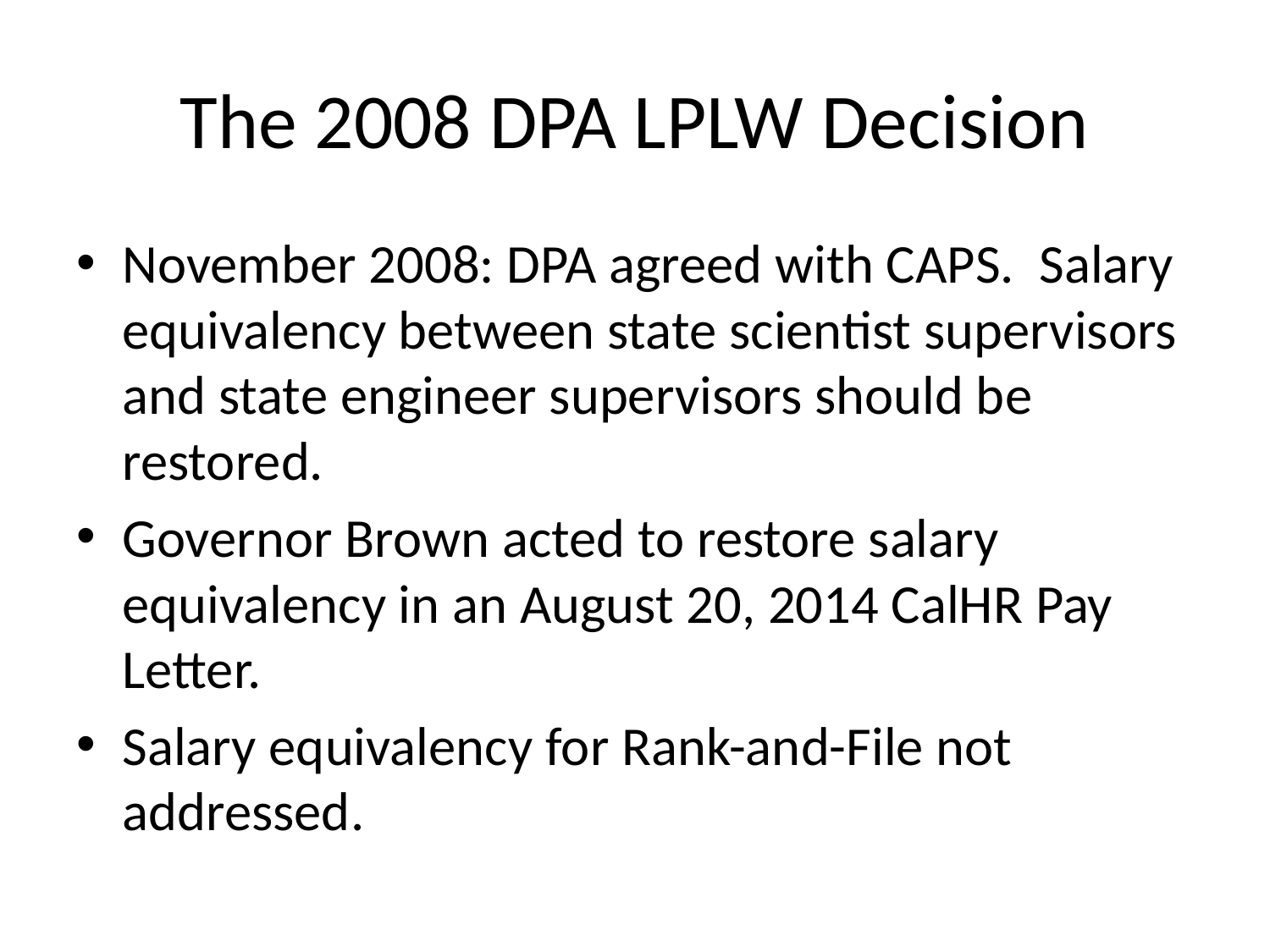

# The 2008 DPA LPLW Decision
November 2008: DPA agreed with CAPS.  Salary equivalency between state scientist supervisors and state engineer supervisors should be restored.
Governor Brown acted to restore salary equivalency in an August 20, 2014 CalHR Pay Letter.
Salary equivalency for Rank-and-File not addressed.